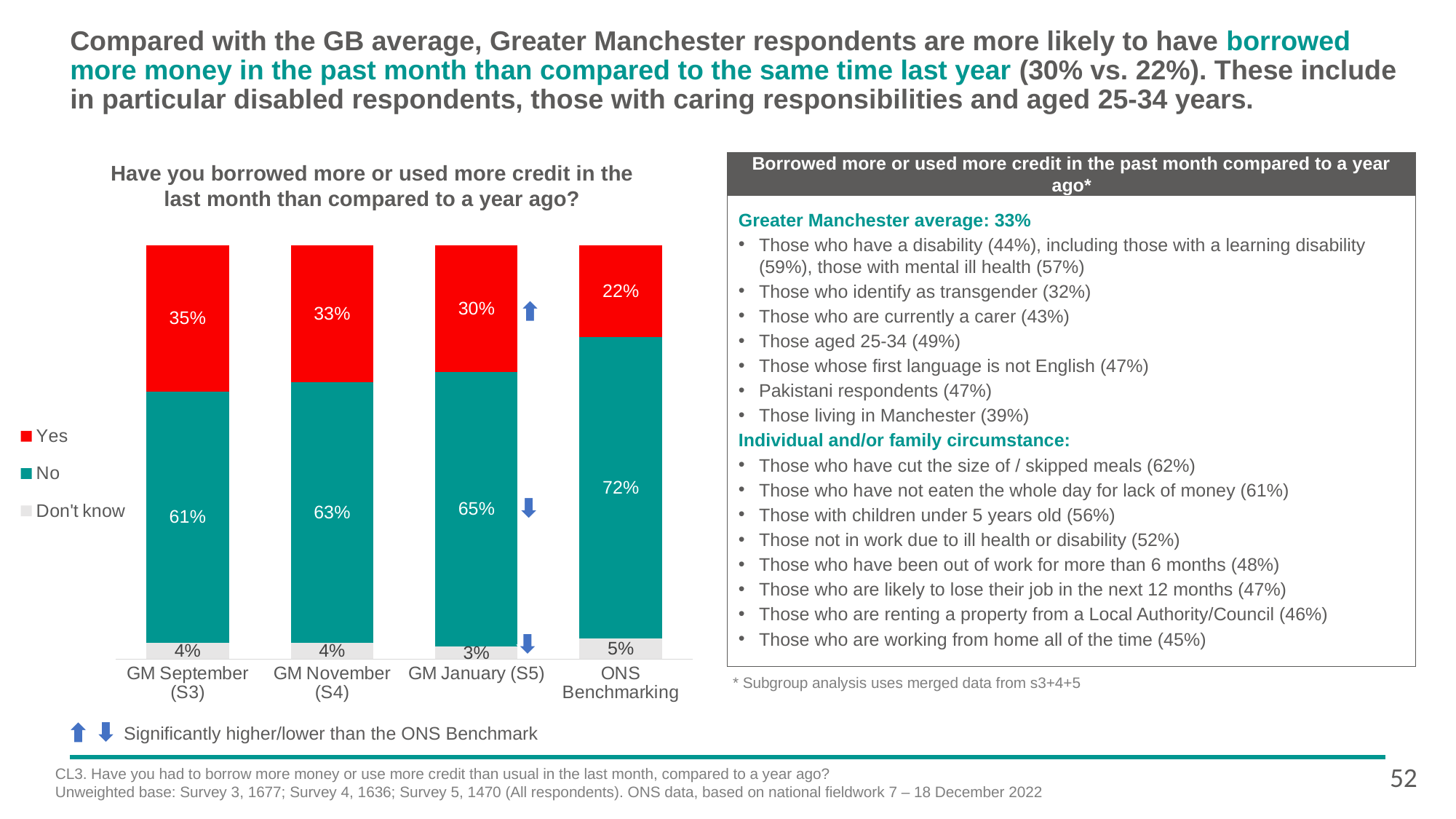

# Compared with the GB average, Greater Manchester respondents are more likely to have borrowed more money in the past month than compared to the same time last year (30% vs. 22%). These include in particular disabled respondents, those with caring responsibilities and aged 25-34 years.
Borrowed more or used more credit in the past month compared to a year ago*
Have you borrowed more or used more credit in the last month than compared to a year ago?
Greater Manchester average: 33%
Those who have a disability (44%), including those with a learning disability (59%), those with mental ill health (57%)
Those who identify as transgender (32%)
Those who are currently a carer (43%)
Those aged 25-34 (49%)
Those whose first language is not English (47%)
Pakistani respondents (47%)
Those living in Manchester (39%)
Individual and/or family circumstance:
Those who have cut the size of / skipped meals (62%)
Those who have not eaten the whole day for lack of money (61%)
Those with children under 5 years old (56%)
Those not in work due to ill health or disability (52%)
Those who have been out of work for more than 6 months (48%)
Those who are likely to lose their job in the next 12 months (47%)
Those who are renting a property from a Local Authority/Council (46%)
Those who are working from home all of the time (45%)

### Chart

| Category | Don't know | No | Yes |
|---|---|---|---|
| GM September (S3) | 0.04 | 0.607375911579249 | 0.354519577492594 |
| GM November (S4) | 0.04 | 0.625621470883376 | 0.330471355813697 |
| GM January (S5) | 0.03 | 0.65 | 0.3 |
| ONS Benchmarking | 0.05 | 0.72 | 0.22 |

 * Subgroup analysis uses merged data from s3+4+5
Significantly higher/lower than the ONS Benchmark

52
CL3. Have you had to borrow more money or use more credit than usual in the last month, compared to a year ago?
Unweighted base: Survey 3, 1677; Survey 4, 1636; Survey 5, 1470 (All respondents). ONS data, based on national fieldwork 7 – 18 December 2022